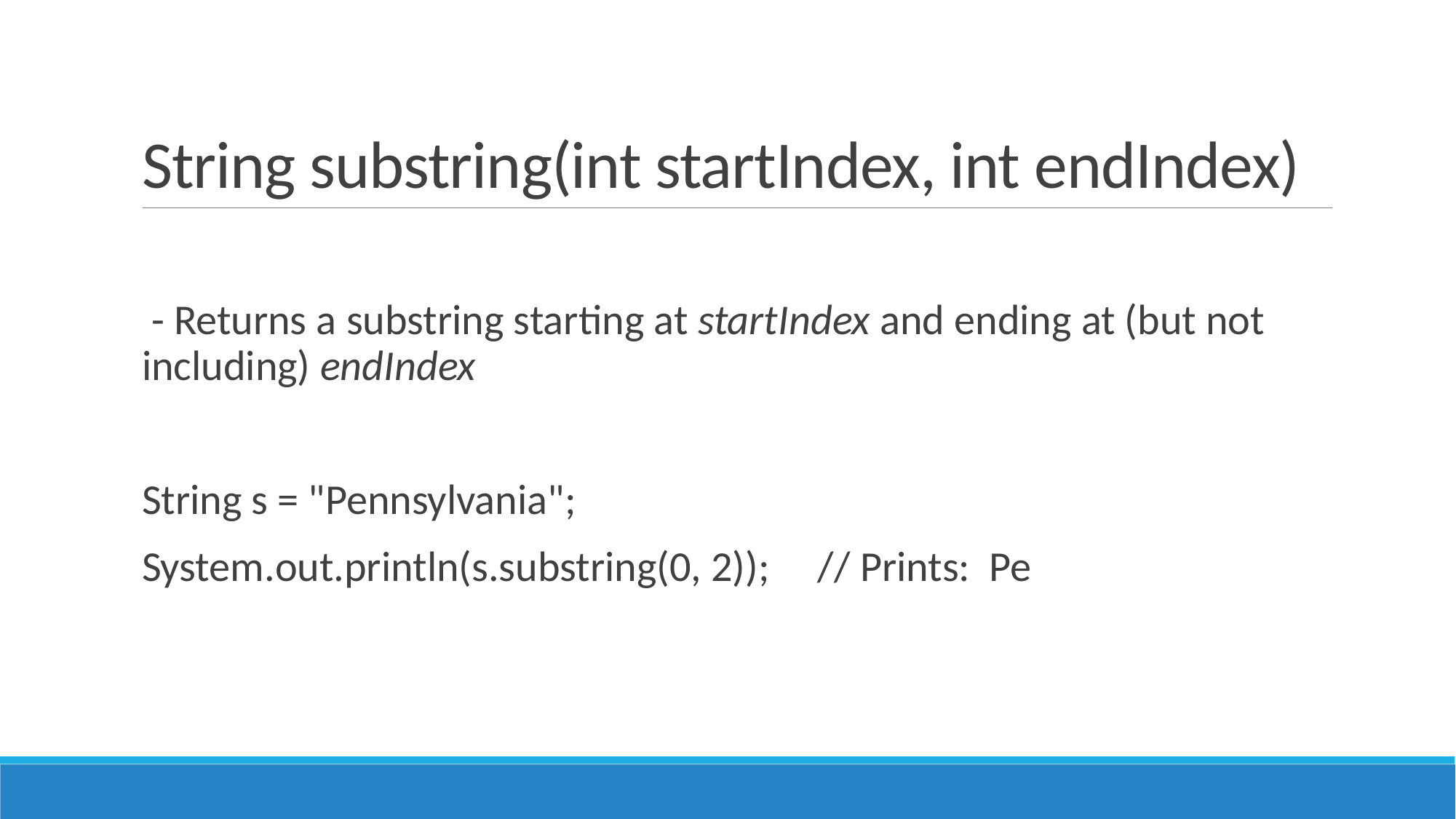

# String substring(int startIndex, int endIndex)

 - Returns a substring starting at startIndex and ending at (but not including) endIndex

String s = "Pennsylvania";
System.out.println(s.substring(0, 2));     // Prints:  Pe